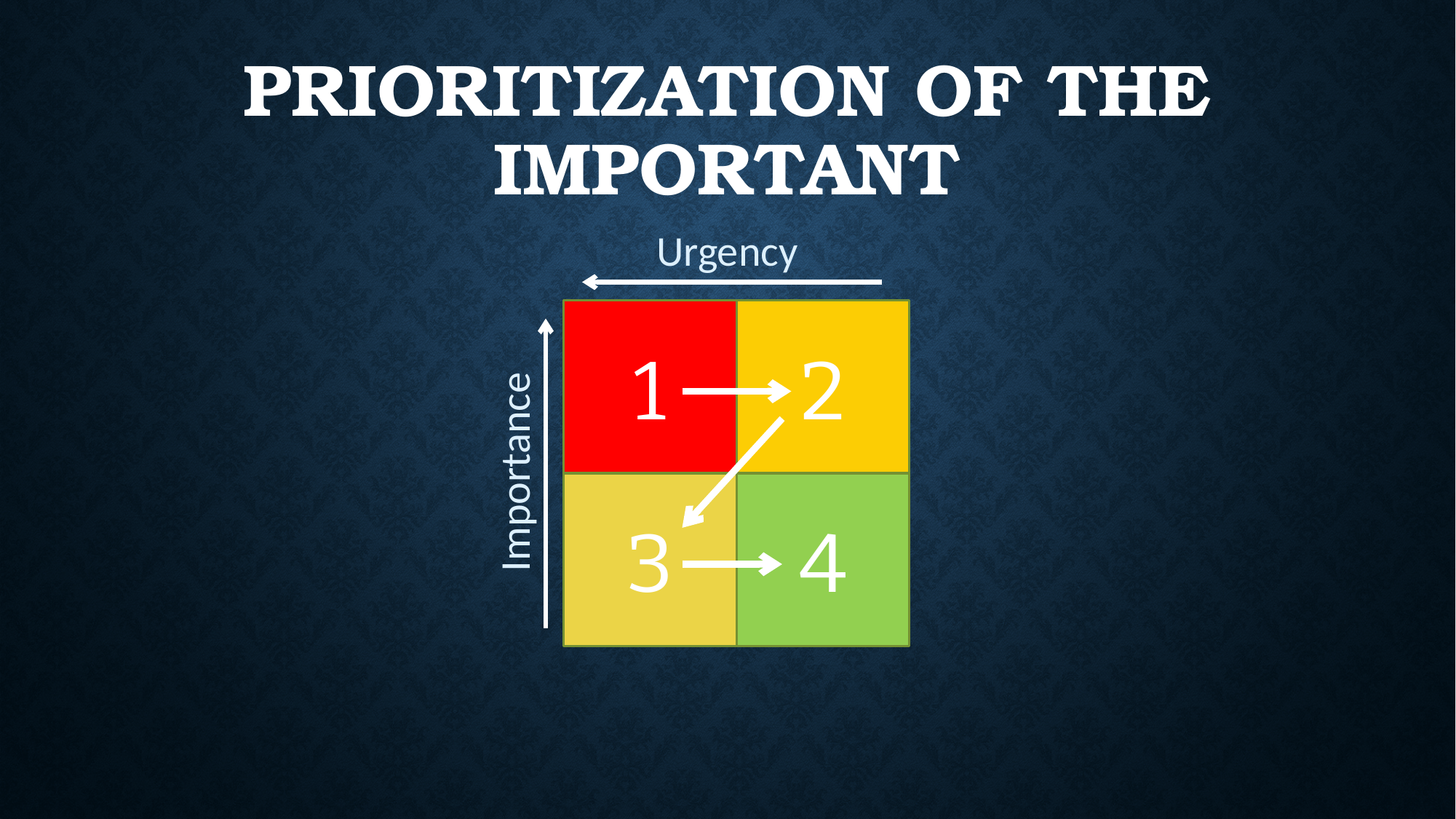

# Prioritization of the important
Urgency
1
2
Importance
3
4